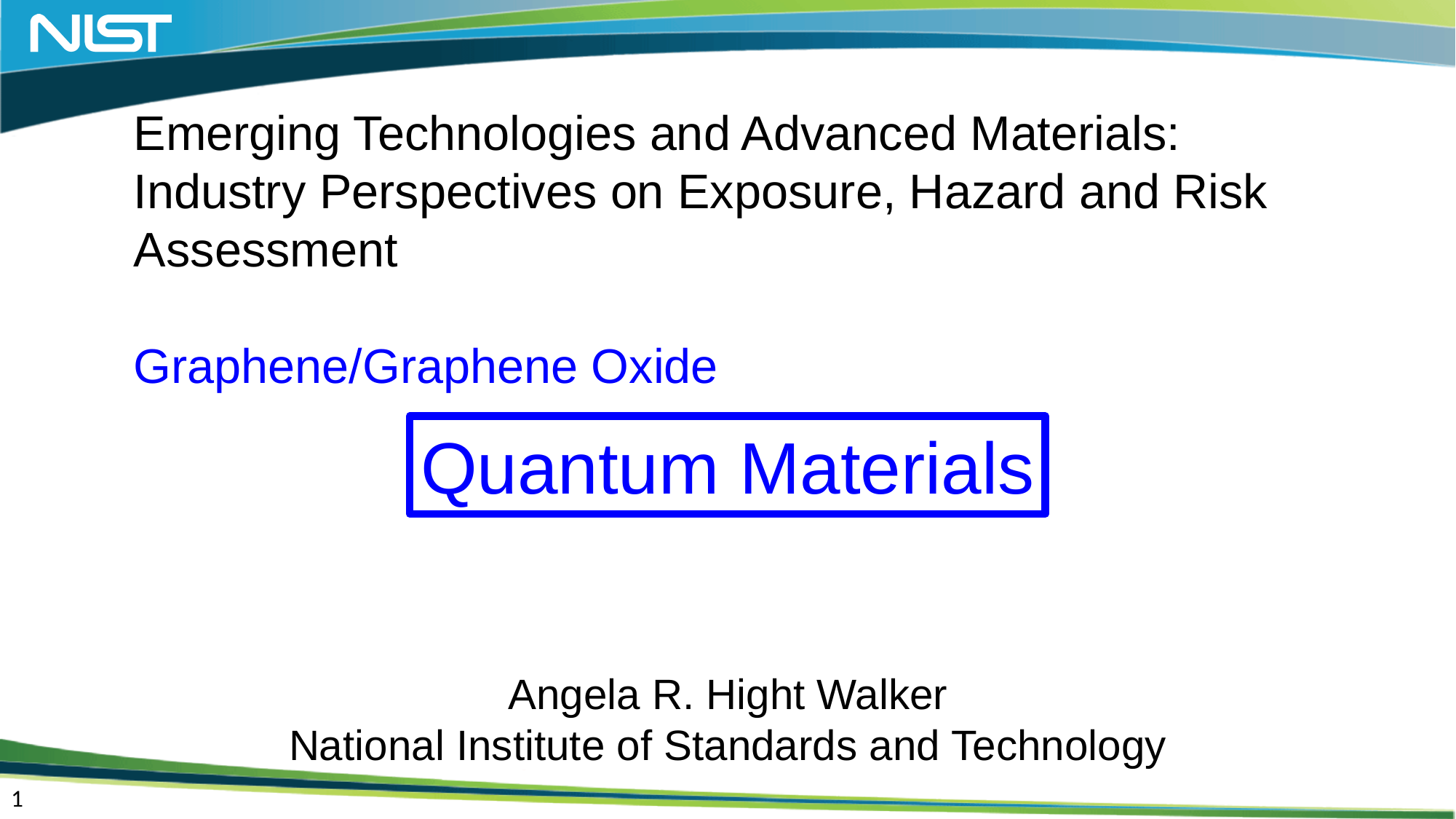

Emerging Technologies and Advanced Materials: Industry Perspectives on Exposure, Hazard and Risk Assessment

Graphene/Graphene Oxide

Quantum Materials
Angela R. Hight Walker
National Institute of Standards and Technology
1